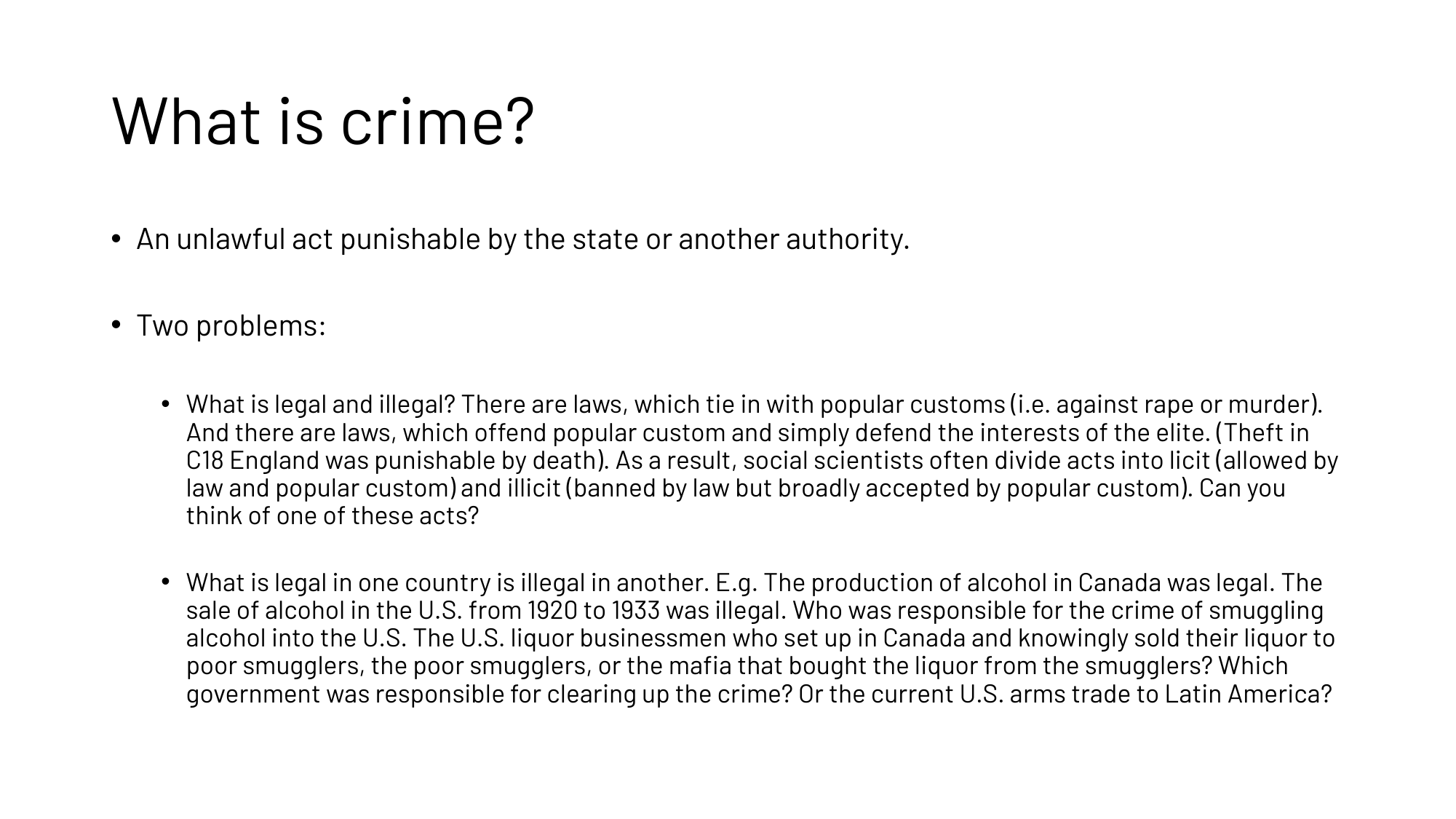

# What is crime?
An unlawful act punishable by the state or another authority.

Two problems:

What is legal and illegal? There are laws, which tie in with popular customs (i.e. against rape or murder). And there are laws, which offend popular custom and simply defend the interests of the elite. (Theft in C18 England was punishable by death). As a result, social scientists often divide acts into licit (allowed by law and popular custom) and illicit (banned by law but broadly accepted by popular custom). Can you think of one of these acts?

What is legal in one country is illegal in another. E.g. The production of alcohol in Canada was legal. The sale of alcohol in the U.S. from 1920 to 1933 was illegal. Who was responsible for the crime of smuggling alcohol into the U.S. The U.S. liquor businessmen who set up in Canada and knowingly sold their liquor to poor smugglers, the poor smugglers, or the mafia that bought the liquor from the smugglers? Which government was responsible for clearing up the crime? Or the current U.S. arms trade to Latin America?